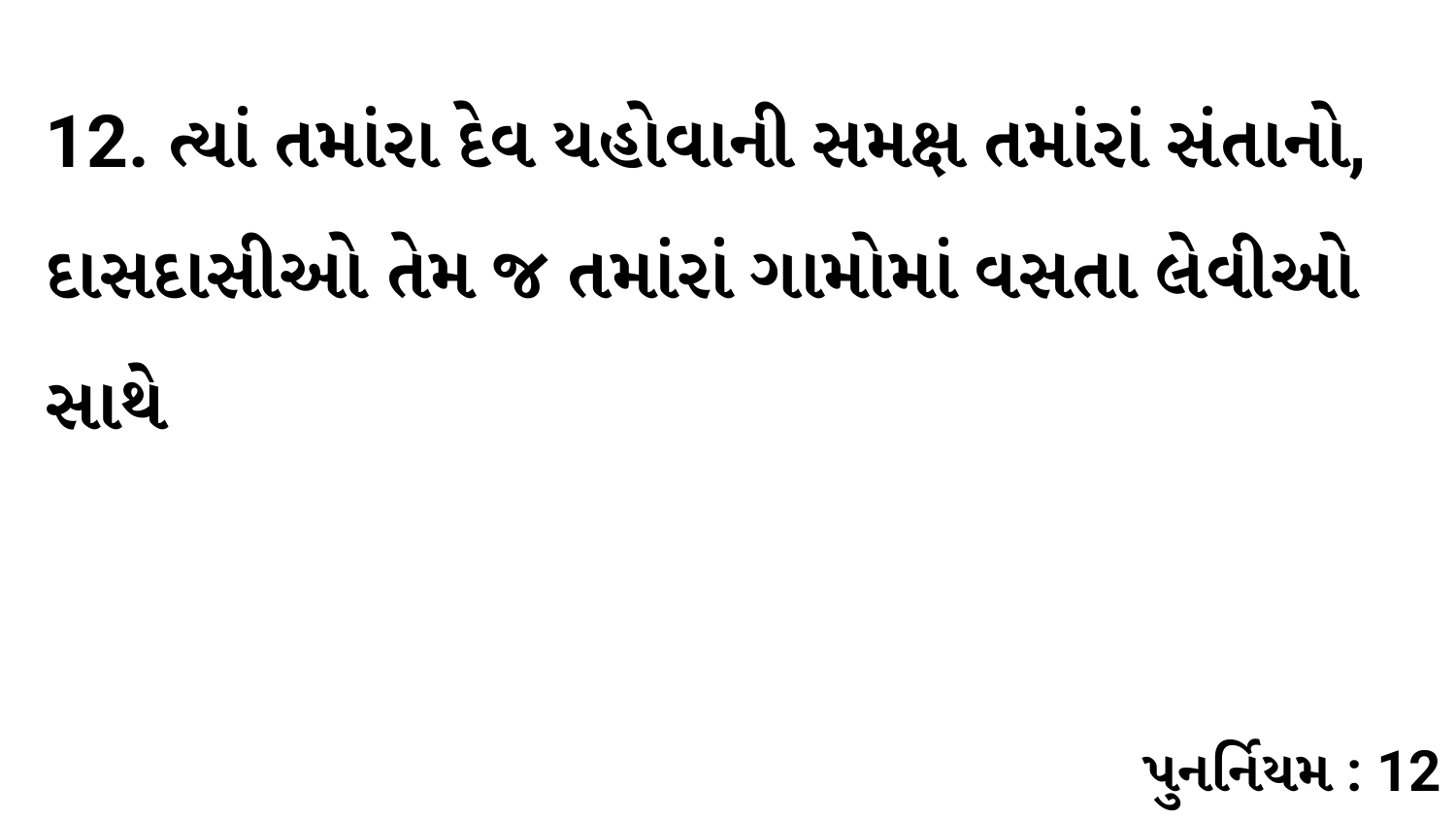

12. ત્યાં તમાંરા દેવ યહોવાની સમક્ષ તમાંરાં સંતાનો, દાસદાસીઓ તેમ જ તમાંરાં ગામોમાં વસતા લેવીઓ સાથે
પુનર્નિયમ : 12